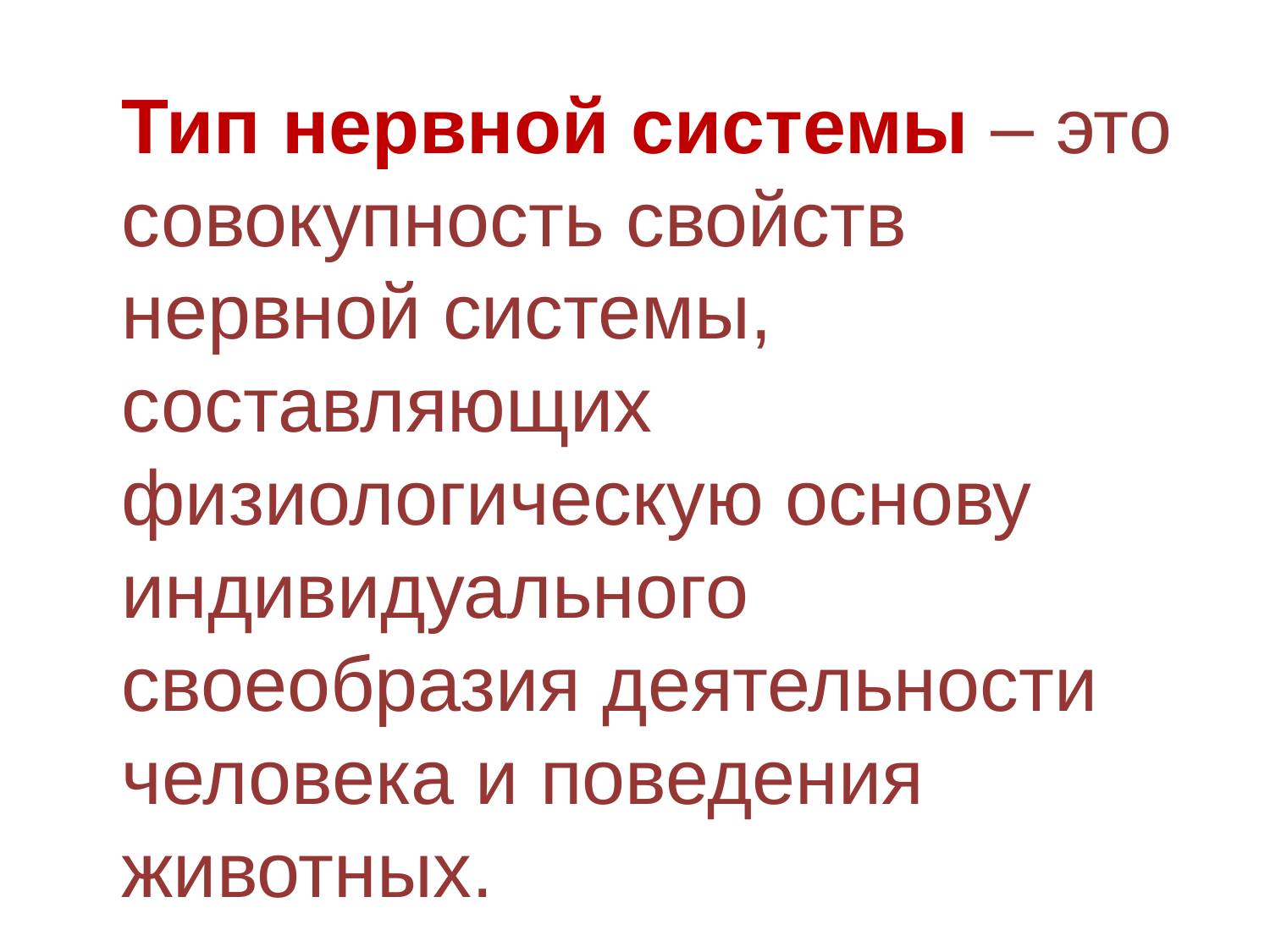

Тип нервной системы – это совокупность свойств нервной системы, составляющих физиологическую основу индивидуального своеобразия деятельности человека и поведения животных.